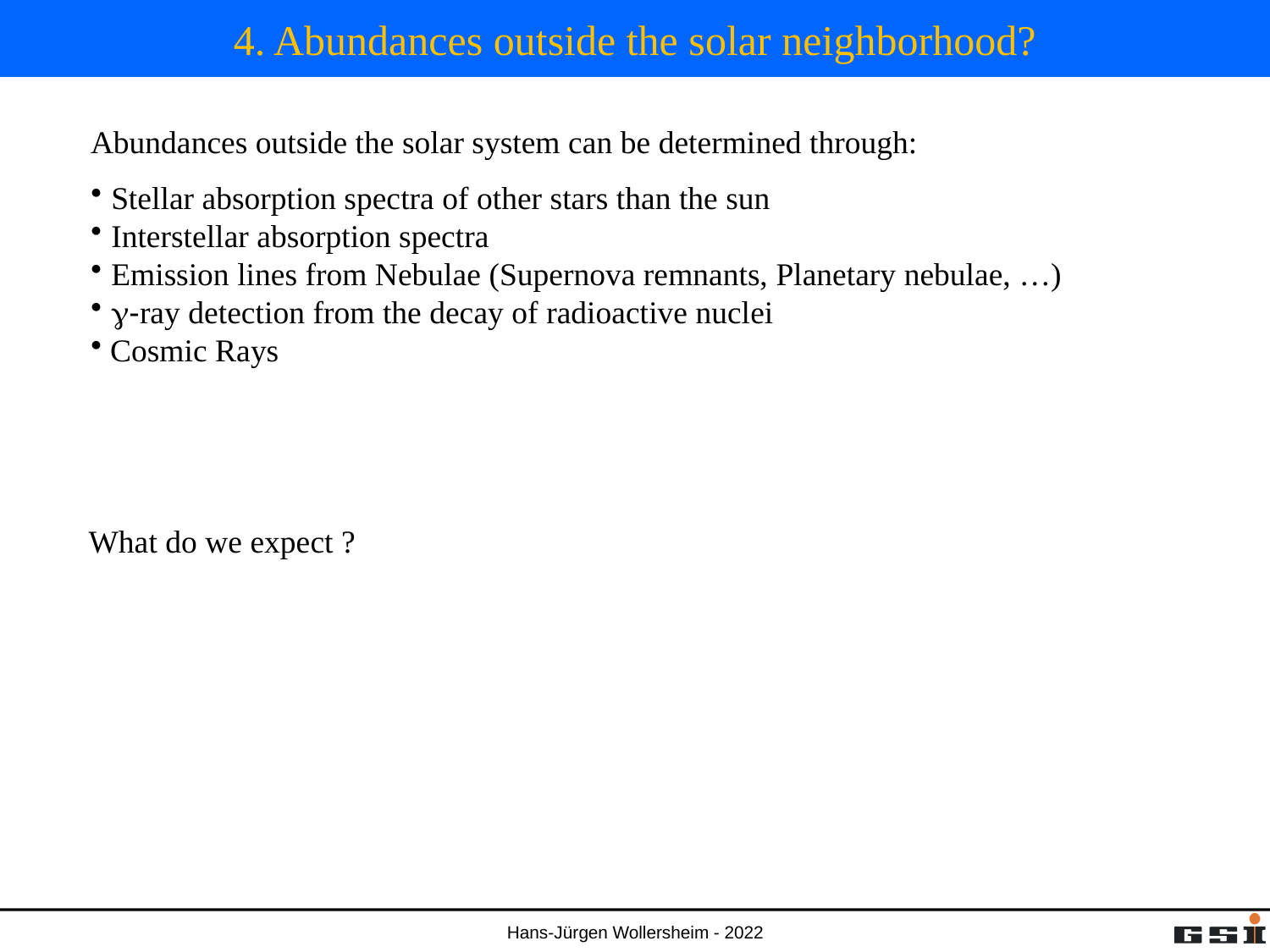

# 4. Abundances outside the solar neighborhood?
Abundances outside the solar system can be determined through:
 Stellar absorption spectra of other stars than the sun
 Interstellar absorption spectra
 Emission lines from Nebulae (Supernova remnants, Planetary nebulae, …)
 γ-ray detection from the decay of radioactive nuclei
 Cosmic Rays
What do we expect ?